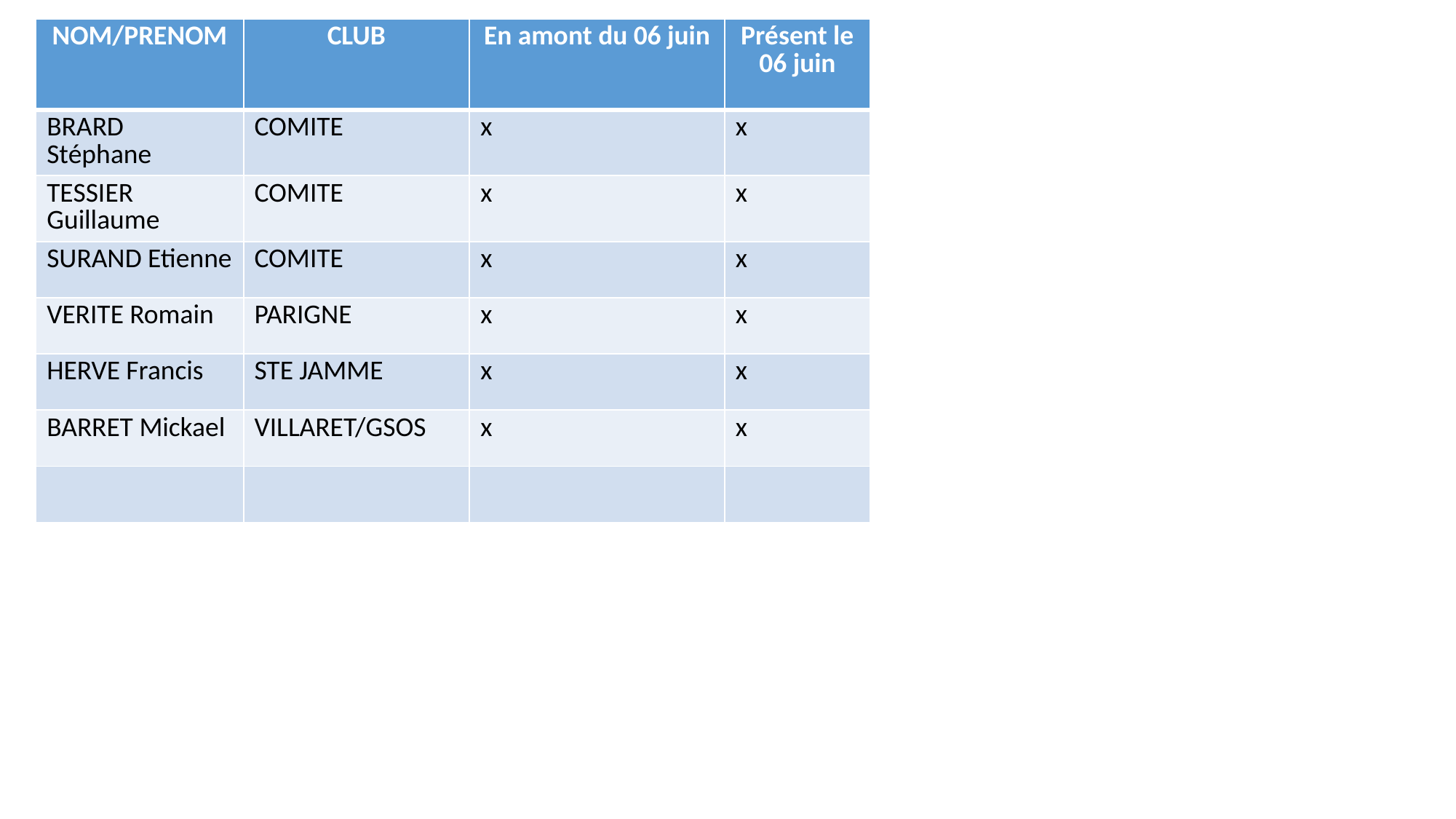

| NOM/PRENOM | CLUB | En amont du 06 juin | Présent le 06 juin |
| --- | --- | --- | --- |
| BRARD Stéphane | COMITE | x | x |
| TESSIER Guillaume | COMITE | x | x |
| SURAND Etienne | COMITE | x | x |
| VERITE Romain | PARIGNE | x | x |
| HERVE Francis | STE JAMME | x | x |
| BARRET Mickael | VILLARET/GSOS | x | x |
|  |  |  |  |